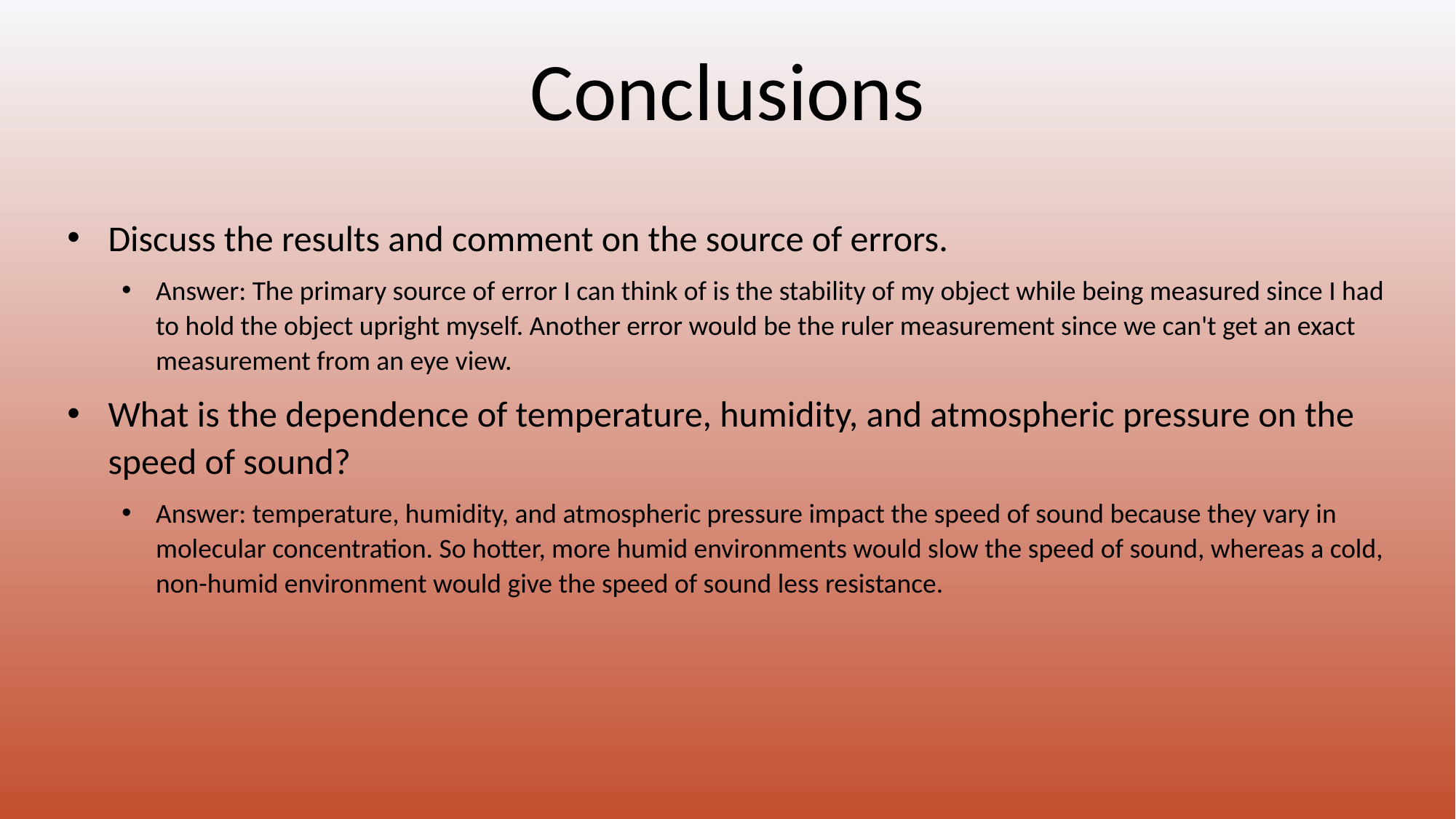

# Conclusions
Discuss the results and comment on the source of errors.
Answer: The primary source of error I can think of is the stability of my object while being measured since I had to hold the object upright myself. Another error would be the ruler measurement since we can't get an exact measurement from an eye view.
What is the dependence of temperature, humidity, and atmospheric pressure on the speed of sound?
Answer: temperature, humidity, and atmospheric pressure impact the speed of sound because they vary in molecular concentration. So hotter, more humid environments would slow the speed of sound, whereas a cold, non-humid environment would give the speed of sound less resistance.